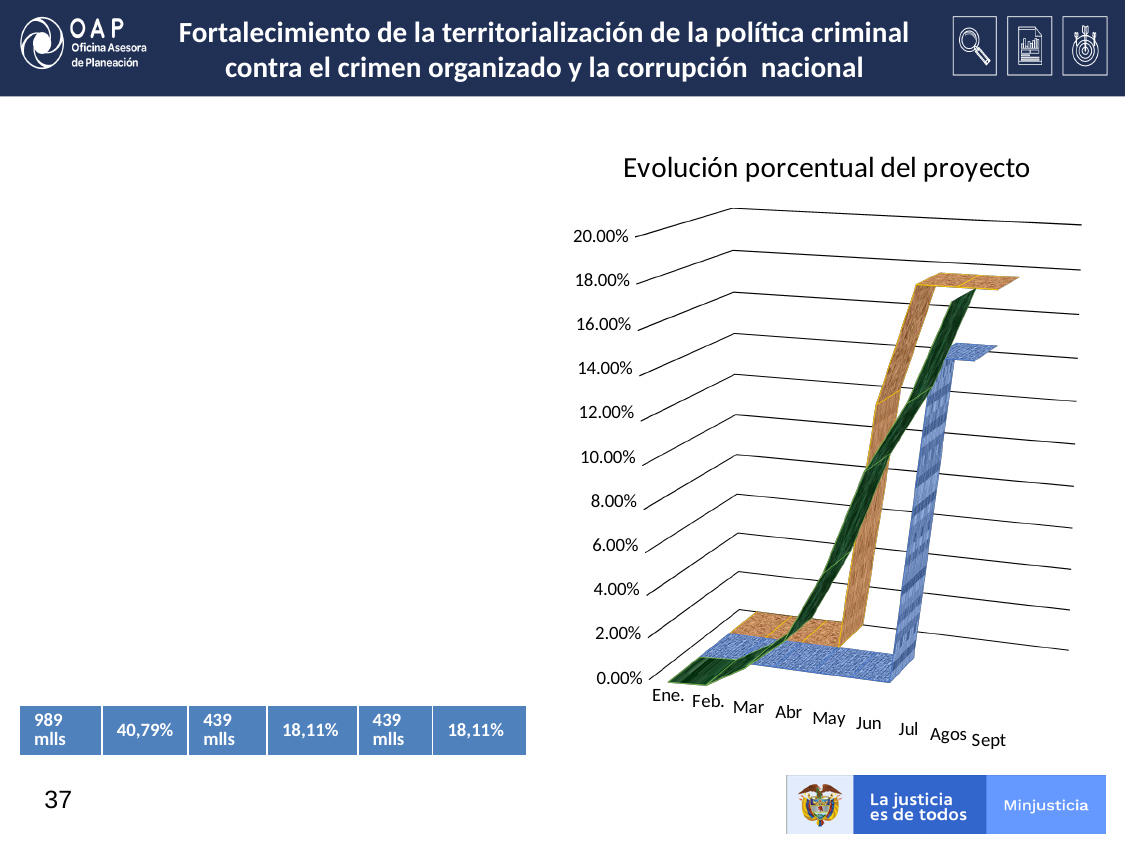

# Fortalecimiento de la territorialización de la política criminal contra el crimen organizado y la corrupción  nacional

[unsupported chart]

| 989 mlls | 40,79% | 439 mlls | 18,11% | 439 mlls | 18,11% |
| --- | --- | --- | --- | --- | --- |
37